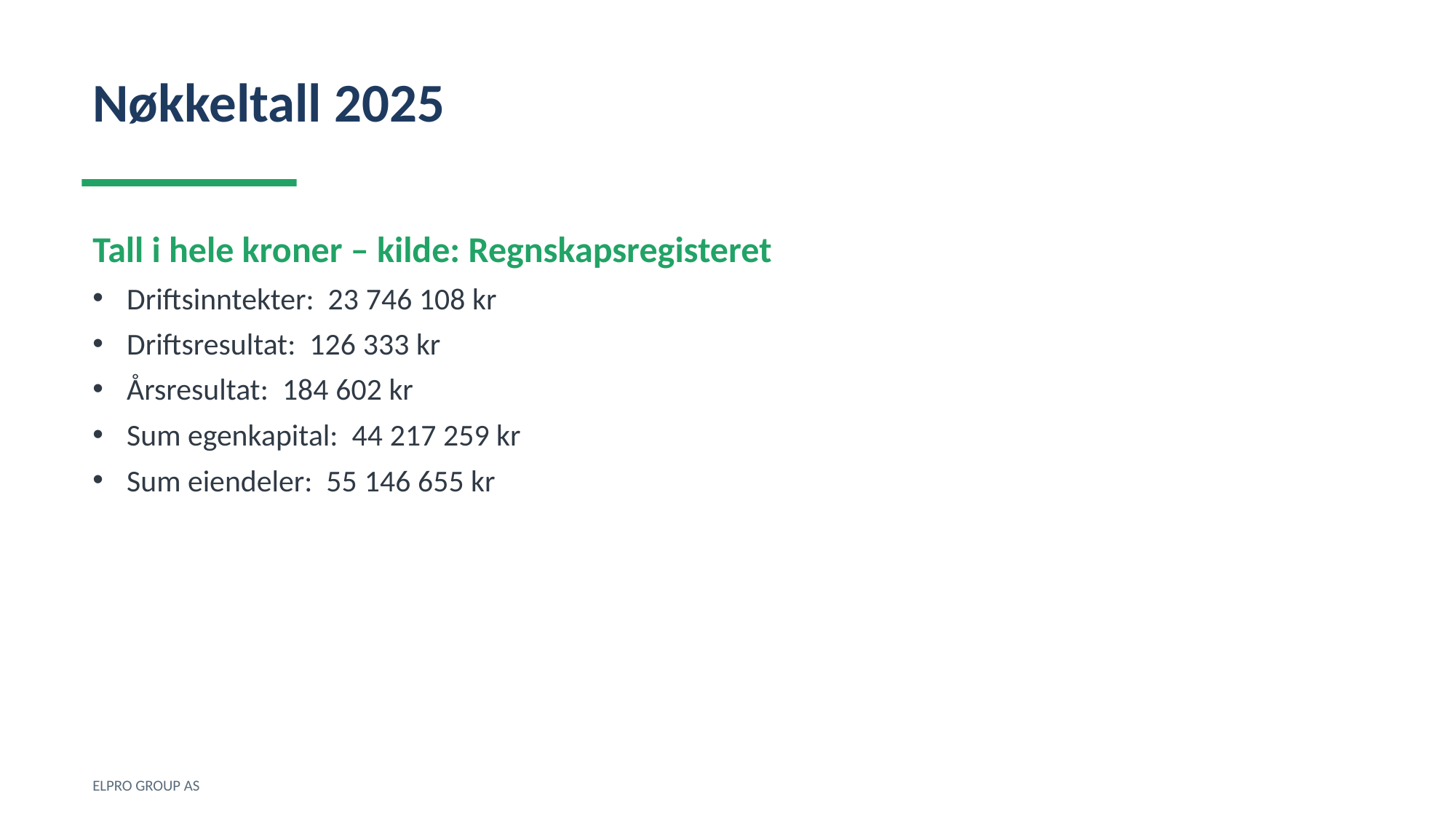

Nøkkeltall 2025

Tall i hele kroner – kilde: Regnskapsregisteret
Driftsinntekter:  23 746 108 kr
Driftsresultat:  126 333 kr
Årsresultat:  184 602 kr
Sum egenkapital:  44 217 259 kr
Sum eiendeler:  55 146 655 kr
ELPRO GROUP AS